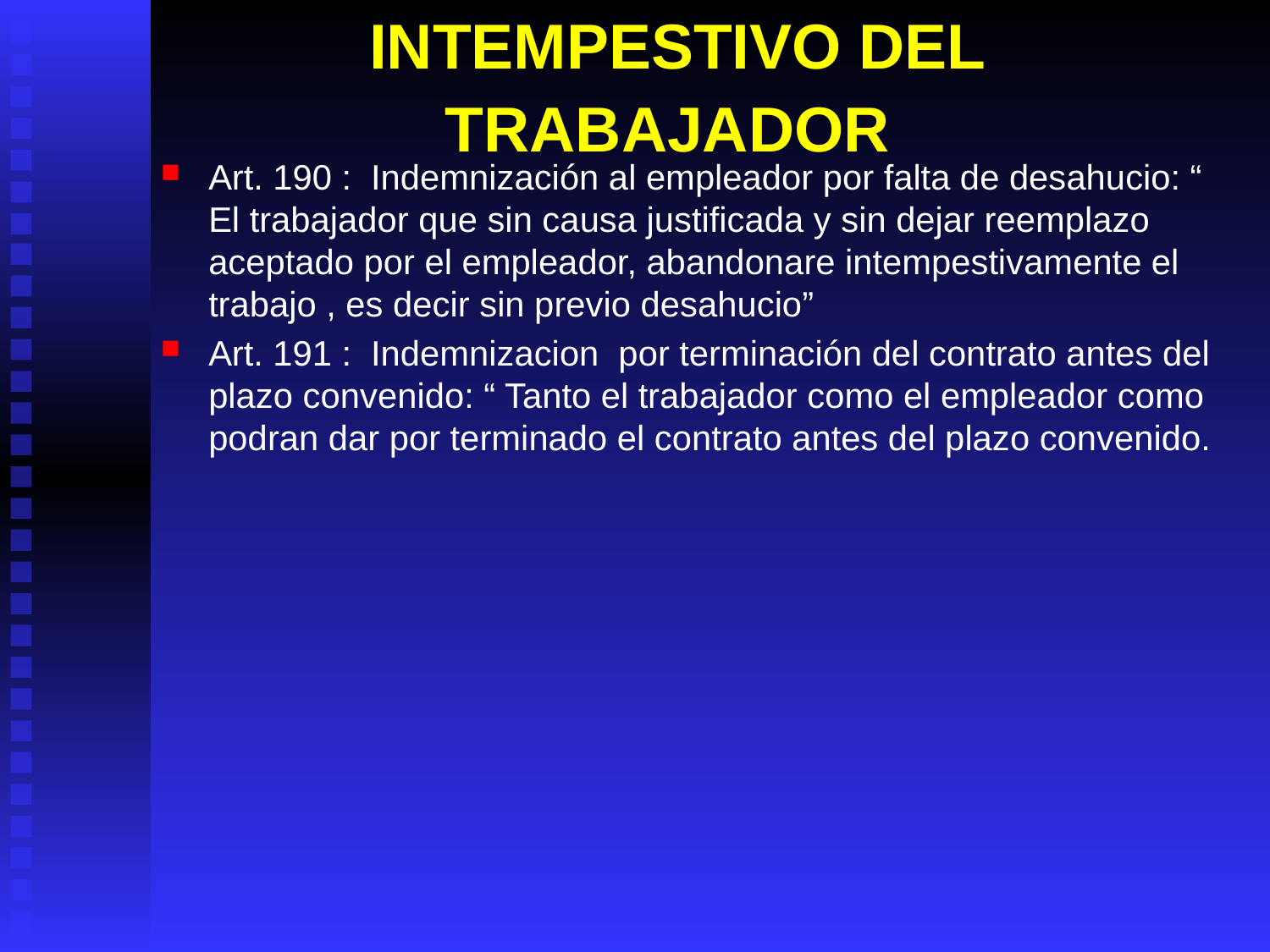

# 8.7 POR ABANDONO INTEMPESTIVO DEL TRABAJADOR
Art. 190 :  Indemnización al empleador por falta de desahucio: “ El trabajador que sin causa justificada y sin dejar reemplazo aceptado por el empleador, abandonare intempestivamente el trabajo , es decir sin previo desahucio”
Art. 191 :  Indemnizacion  por terminación del contrato antes del plazo convenido: “ Tanto el trabajador como el empleador como podran dar por terminado el contrato antes del plazo convenido.